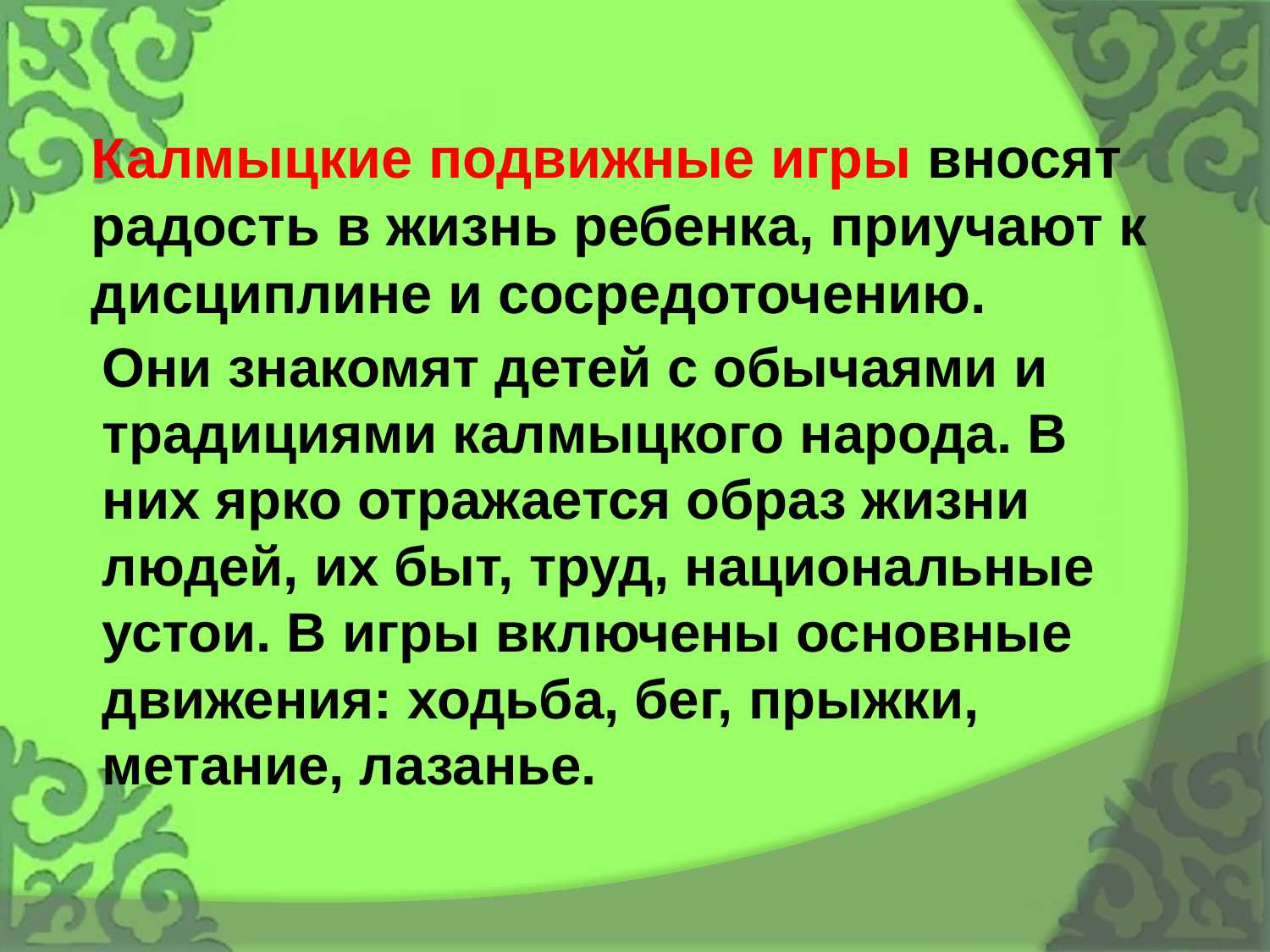

# Калмыцкие подвижные игры вносят радость в жизнь ребенка, приучают к дисциплине и сосредоточению.
Они знакомят детей с обычаями и традициями калмыцкого народа. В них ярко отражается образ жизни людей, их быт, труд, национальные устои. В игры включены основные движения: ходьба, бег, прыжки, метание, лазанье.